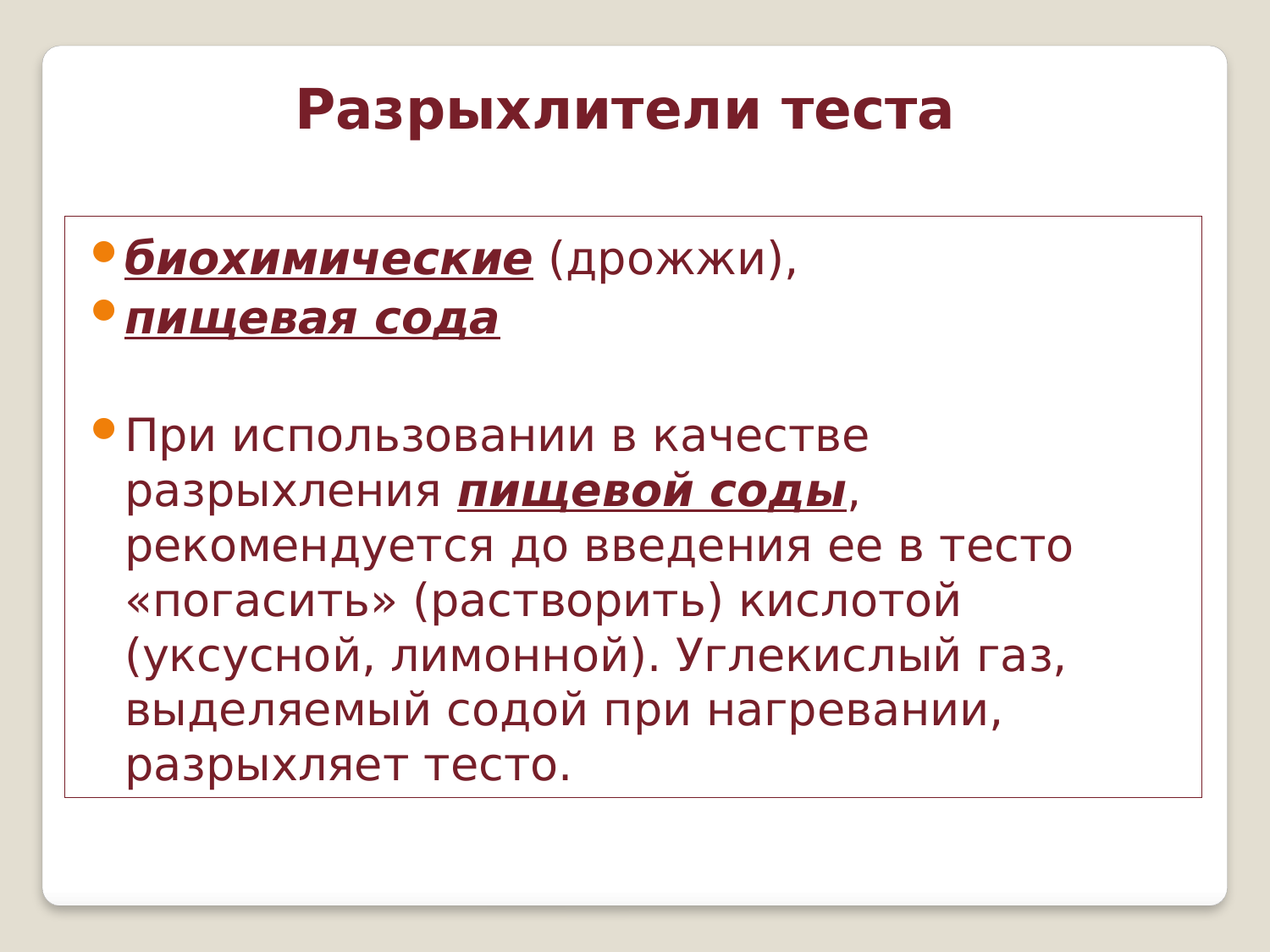

Разрыхлители теста
биохимические (дрожжи),
пищевая сода

При использовании в качестве разрыхления пищевой соды, рекомендуется до введения ее в тесто «погасить» (растворить) кислотой (уксусной, лимонной). Углекислый газ, выделяемый содой при нагревании, разрыхляет тесто.